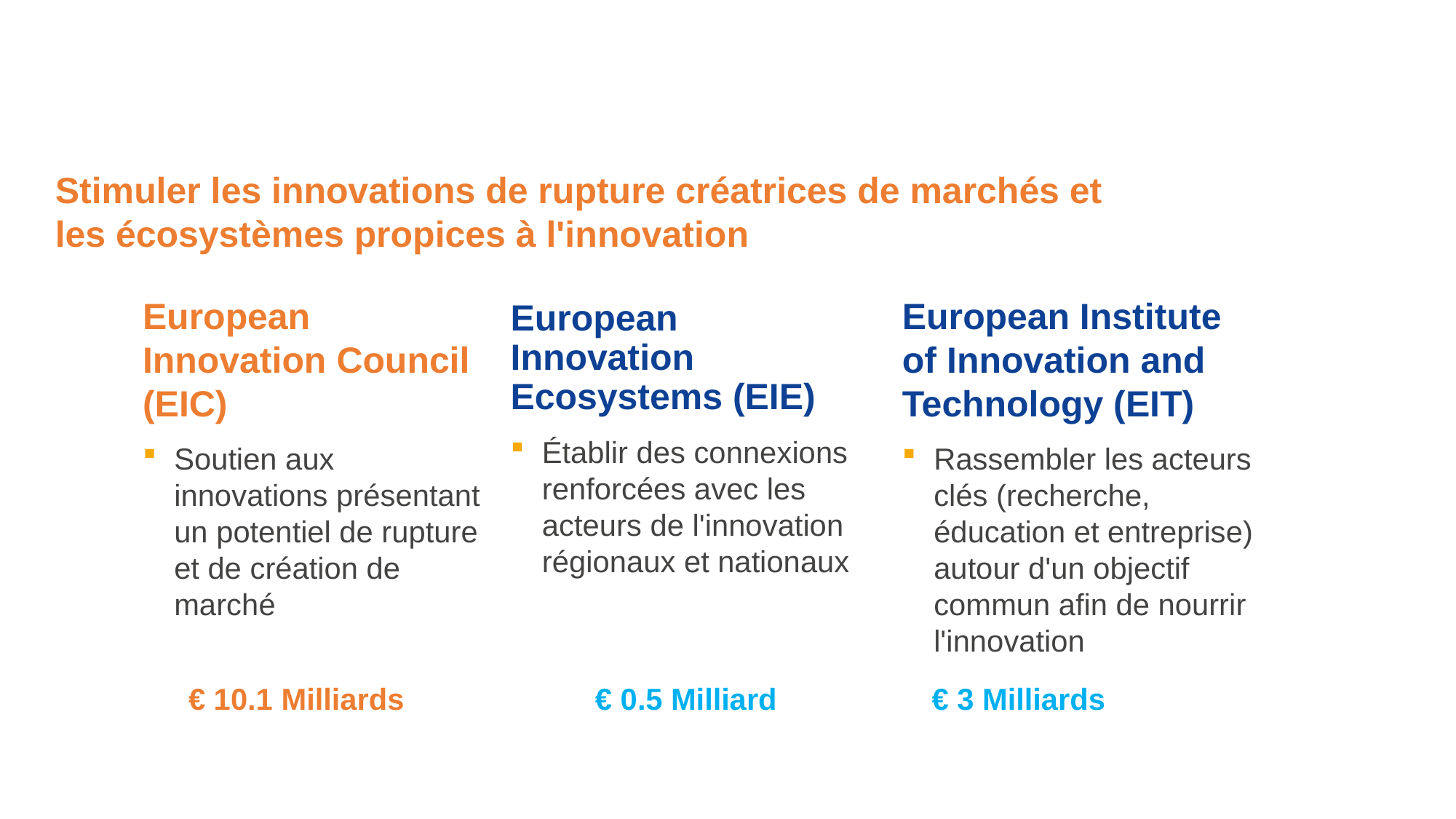

# Pilier 3 d’HORIZON EUROPE (2021 – 2027) : EUROPE INNOVANTE
Stimuler les innovations de rupture créatrices de marchés et les écosystèmes propices à l'innovation
European Institute of Innovation and Technology (EIT)
Rassembler les acteurs clés (recherche, éducation et entreprise) autour d'un objectif commun afin de nourrir l'innovation

European Innovation Council (EIC)
Soutien aux innovations présentant un potentiel de rupture et de création de marché
European
Innovation Ecosystems (EIE)
Établir des connexions renforcées avec les acteurs de l'innovation régionaux et nationaux
€ 10.1 Milliards

€ 3 Milliards

€ 0.5 Milliard